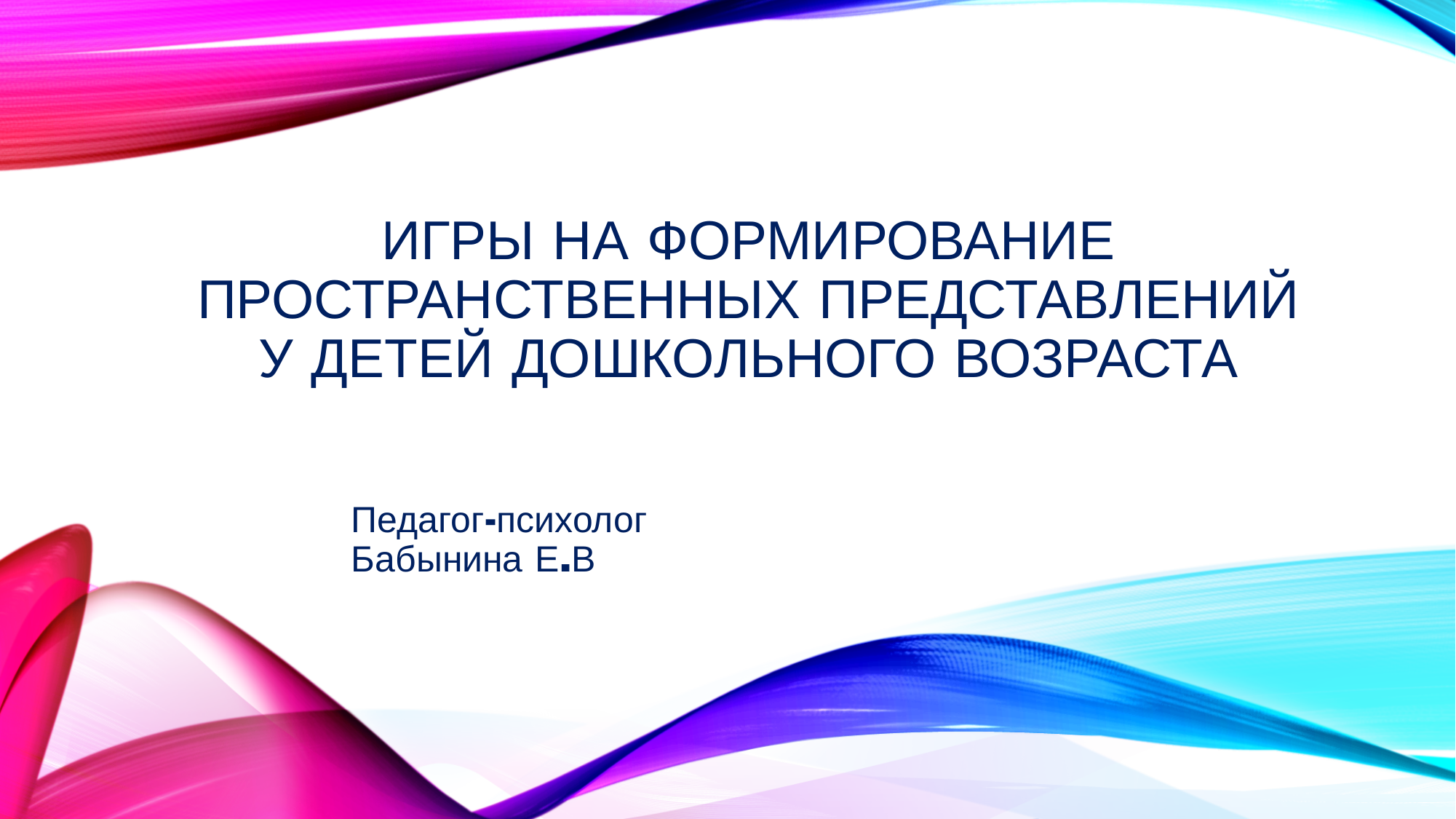

# ИГРЫ НА ФОРМИРОВАНИЕ ПРОСТРАНСТВЕННЫХ ПРЕДСТАВЛЕНИЙ У ДЕТЕЙ ДОШКОЛЬНОГО ВОЗРАСТА
Педагог-психолог
Бабынина Е.В